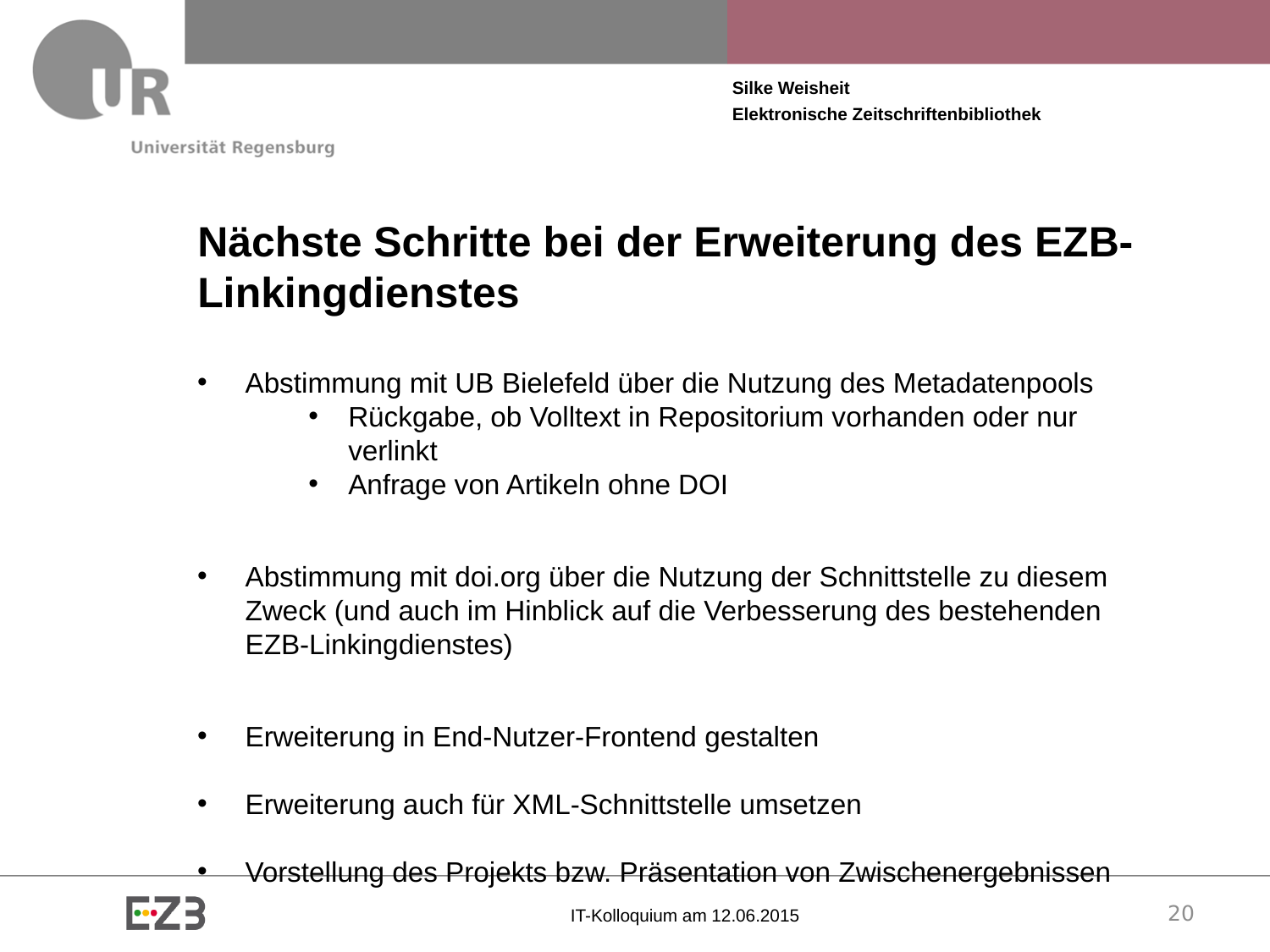

# Nächste Schritte bei der Erweiterung des EZB-Linkingdienstes

Abstimmung mit UB Bielefeld über die Nutzung des Metadatenpools
Rückgabe, ob Volltext in Repositorium vorhanden oder nur verlinkt
Anfrage von Artikeln ohne DOI

Abstimmung mit doi.org über die Nutzung der Schnittstelle zu diesem Zweck (und auch im Hinblick auf die Verbesserung des bestehenden EZB-Linkingdienstes)

Erweiterung in End-Nutzer-Frontend gestalten

Erweiterung auch für XML-Schnittstelle umsetzen

Vorstellung des Projekts bzw. Präsentation von Zwischenergebnissen